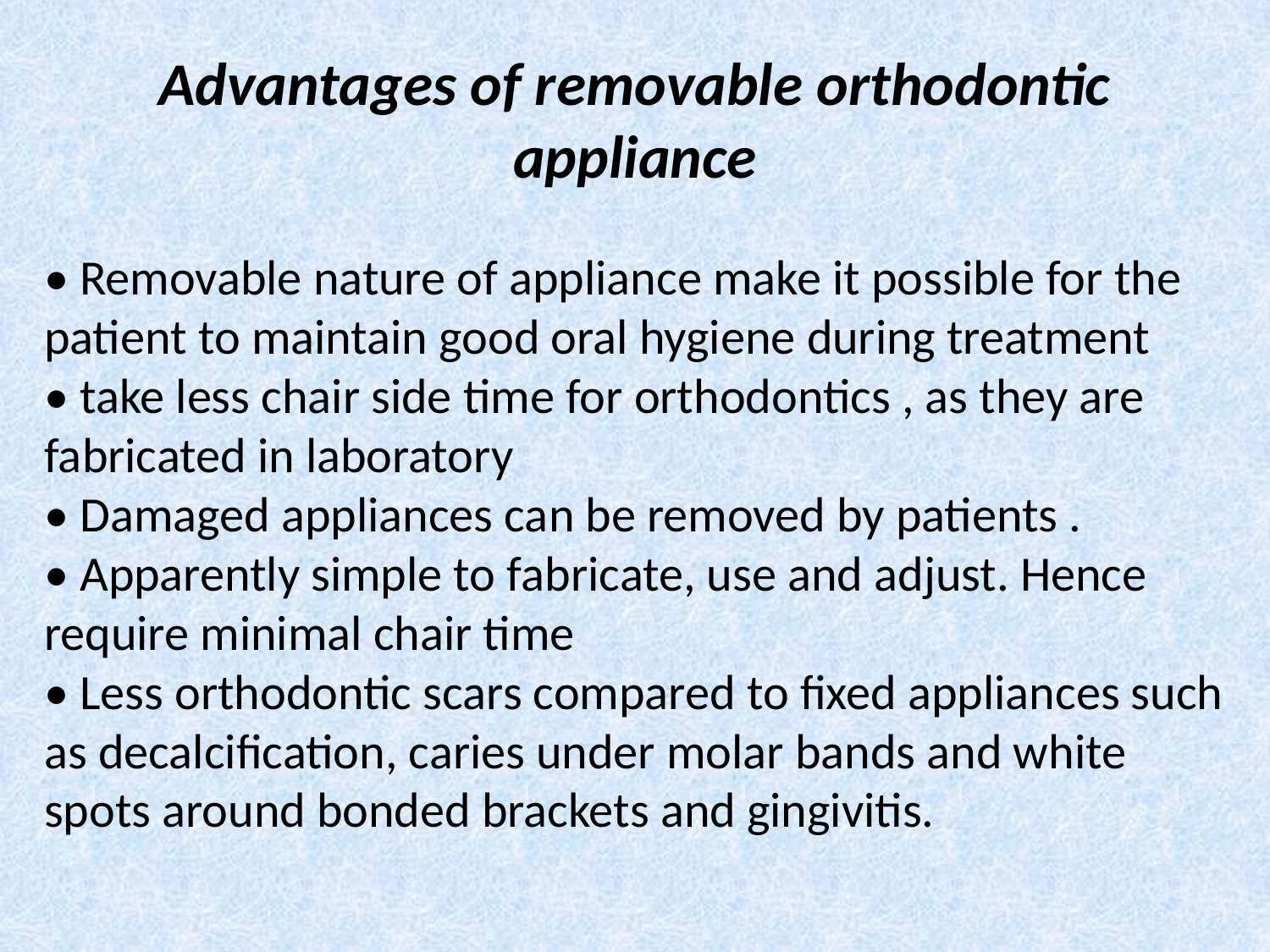

# Advantages of removable orthodontic appliance

• Removable nature of appliance make it possible for the patient to maintain good oral hygiene during treatment
• take less chair side time for orthodontics , as they are fabricated in laboratory
• Damaged appliances can be removed by patients .
• Apparently simple to fabricate, use and adjust. Hence require minimal chair time
• Less orthodontic scars compared to fixed appliances such as decalcification, caries under molar bands and white spots around bonded brackets and gingivitis.